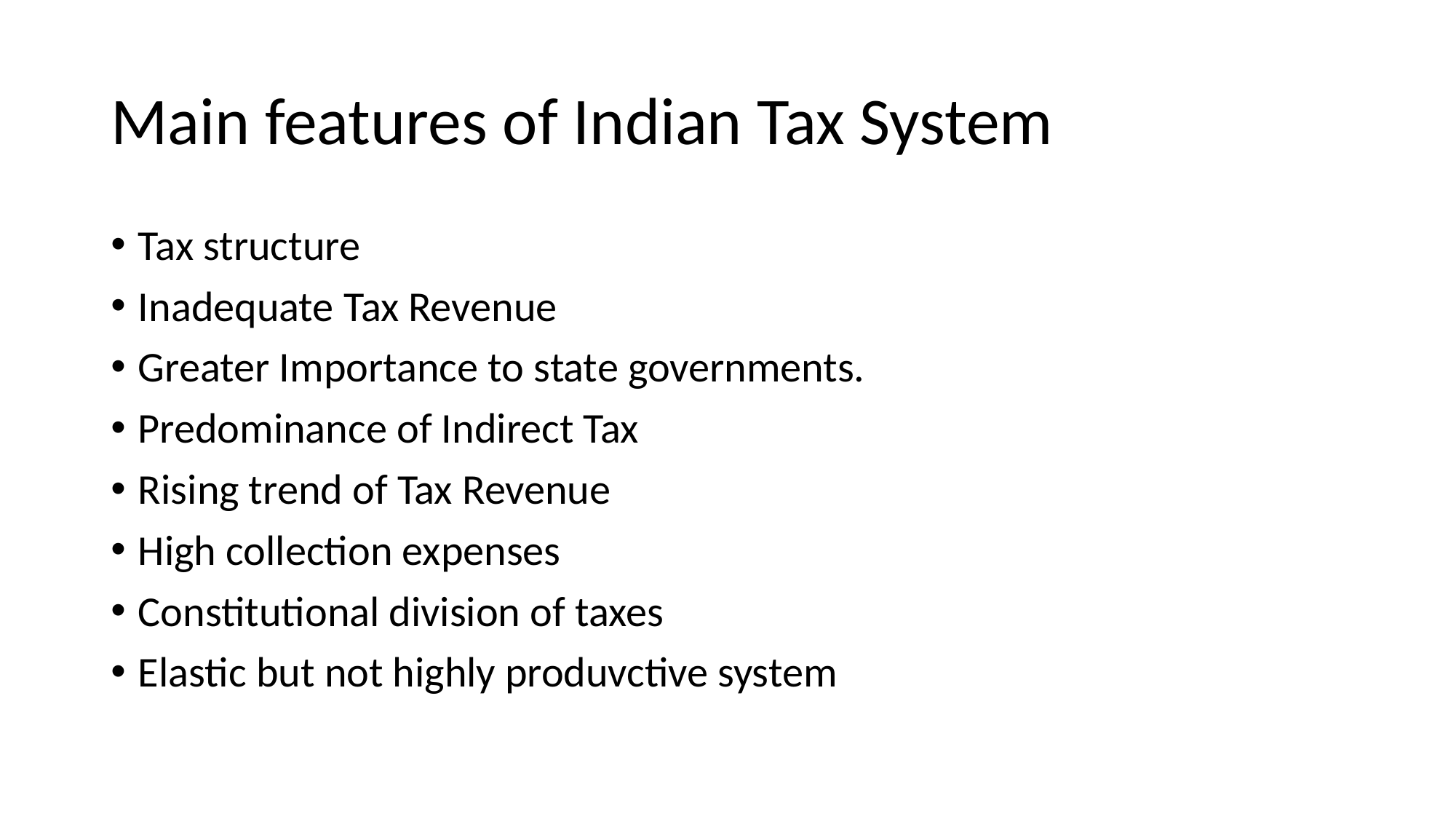

# Main features of Indian Tax System
Tax structure
Inadequate Tax Revenue
Greater Importance to state governments.
Predominance of Indirect Tax
Rising trend of Tax Revenue
High collection expenses
Constitutional division of taxes
Elastic but not highly produvctive system